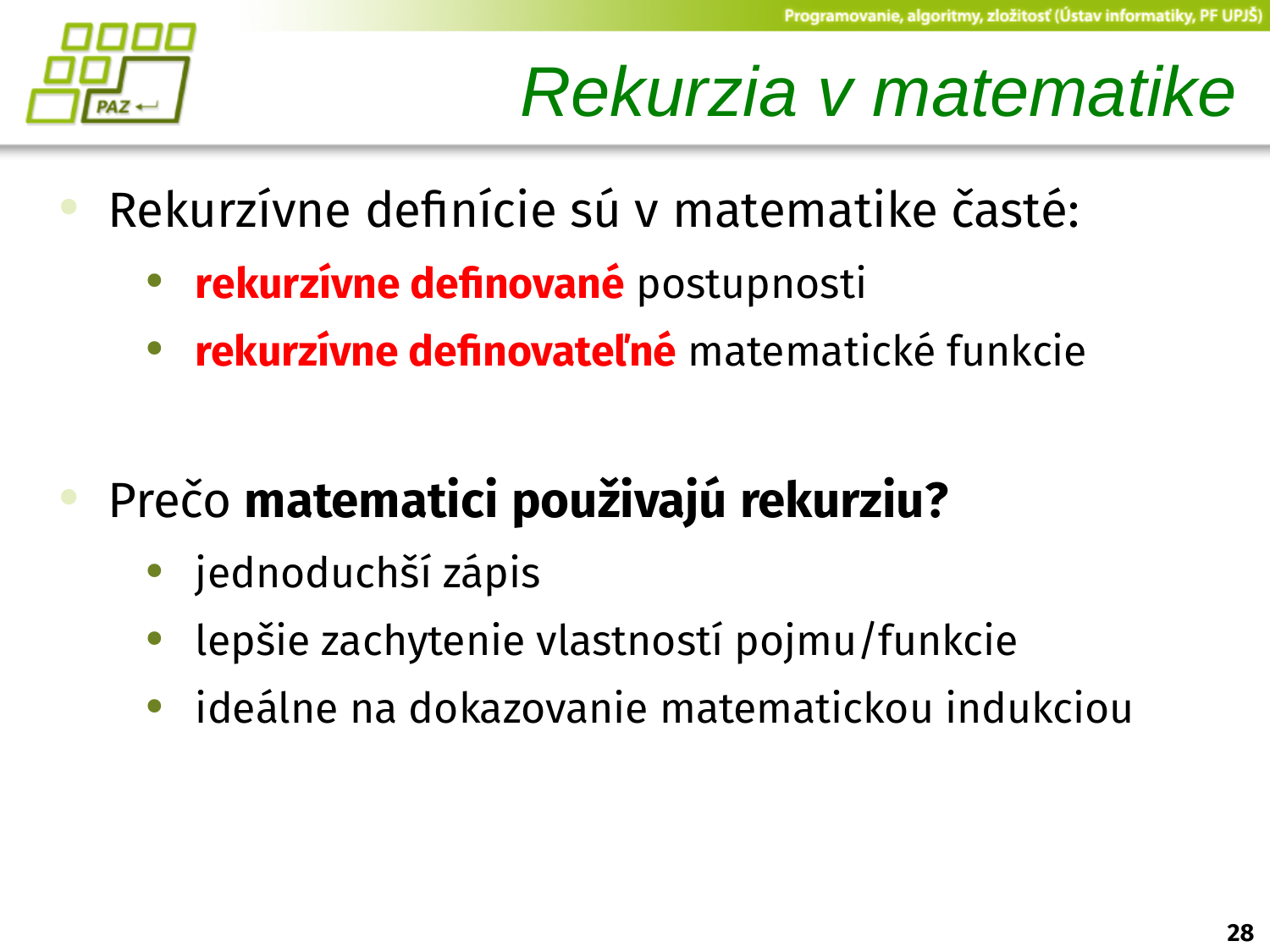

# Rekurzia v matematike
Rekurzívne definície sú v matematike časté:
rekurzívne definované postupnosti
rekurzívne definovateľné matematické funkcie

Prečo matematici použivajú rekurziu?
jednoduchší zápis
lepšie zachytenie vlastností pojmu/funkcie
ideálne na dokazovanie matematickou indukciou